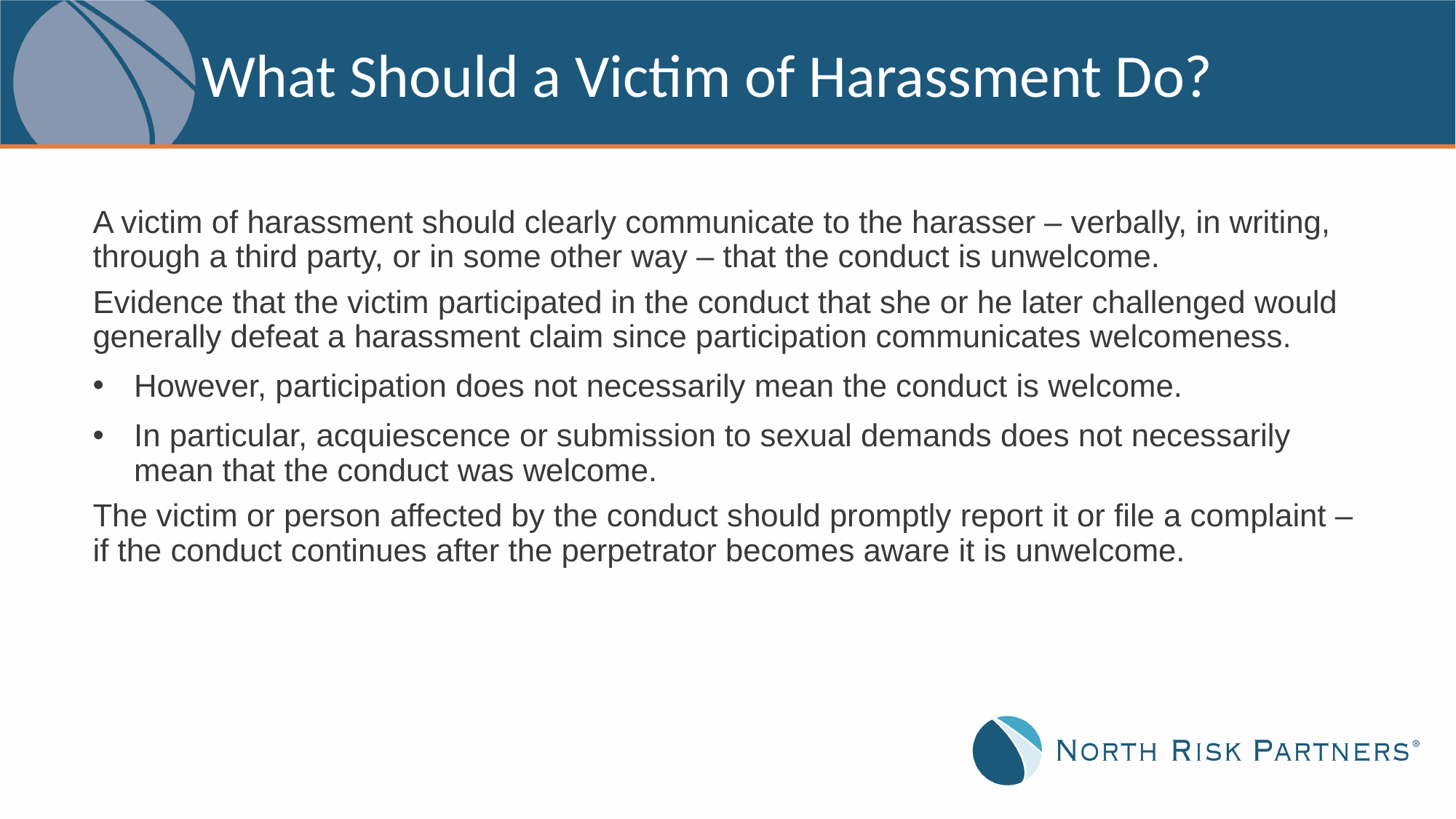

# What Should a Victim of Harassment Do?
A victim of harassment should clearly communicate to the harasser – verbally, in writing, through a third party, or in some other way – that the conduct is unwelcome.
Evidence that the victim participated in the conduct that she or he later challenged would generally defeat a harassment claim since participation communicates welcomeness.
However, participation does not necessarily mean the conduct is welcome.
In particular, acquiescence or submission to sexual demands does not necessarily mean that the conduct was welcome.
The victim or person affected by the conduct should promptly report it or file a complaint – if the conduct continues after the perpetrator becomes aware it is unwelcome.